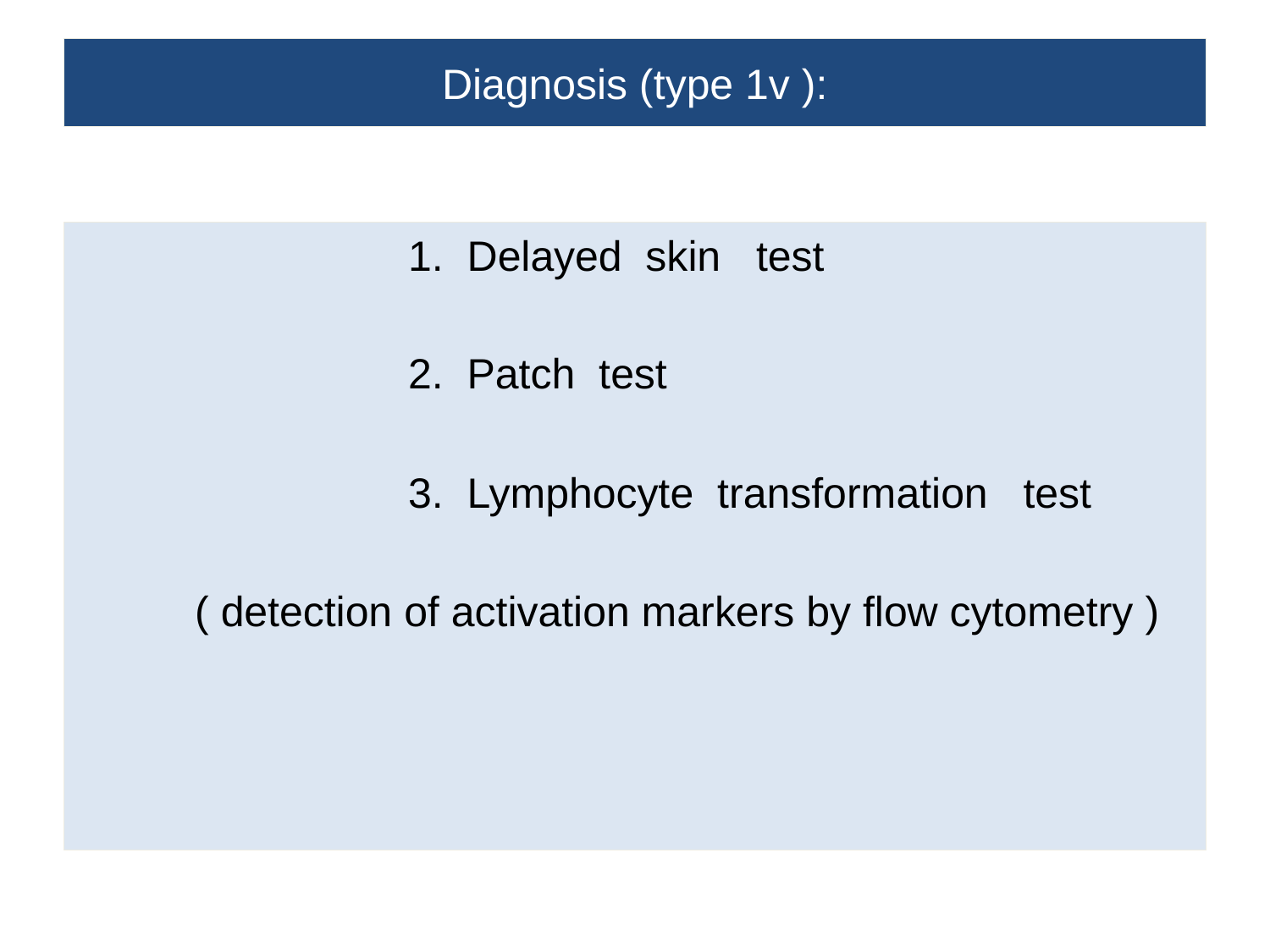

# Diagnosis (type 1v ):
                            1.  Delayed  skin   test

                            2.  Patch  test

                            3.  Lymphocyte  transformation   test

          ( detection of activation markers by flow cytometry )